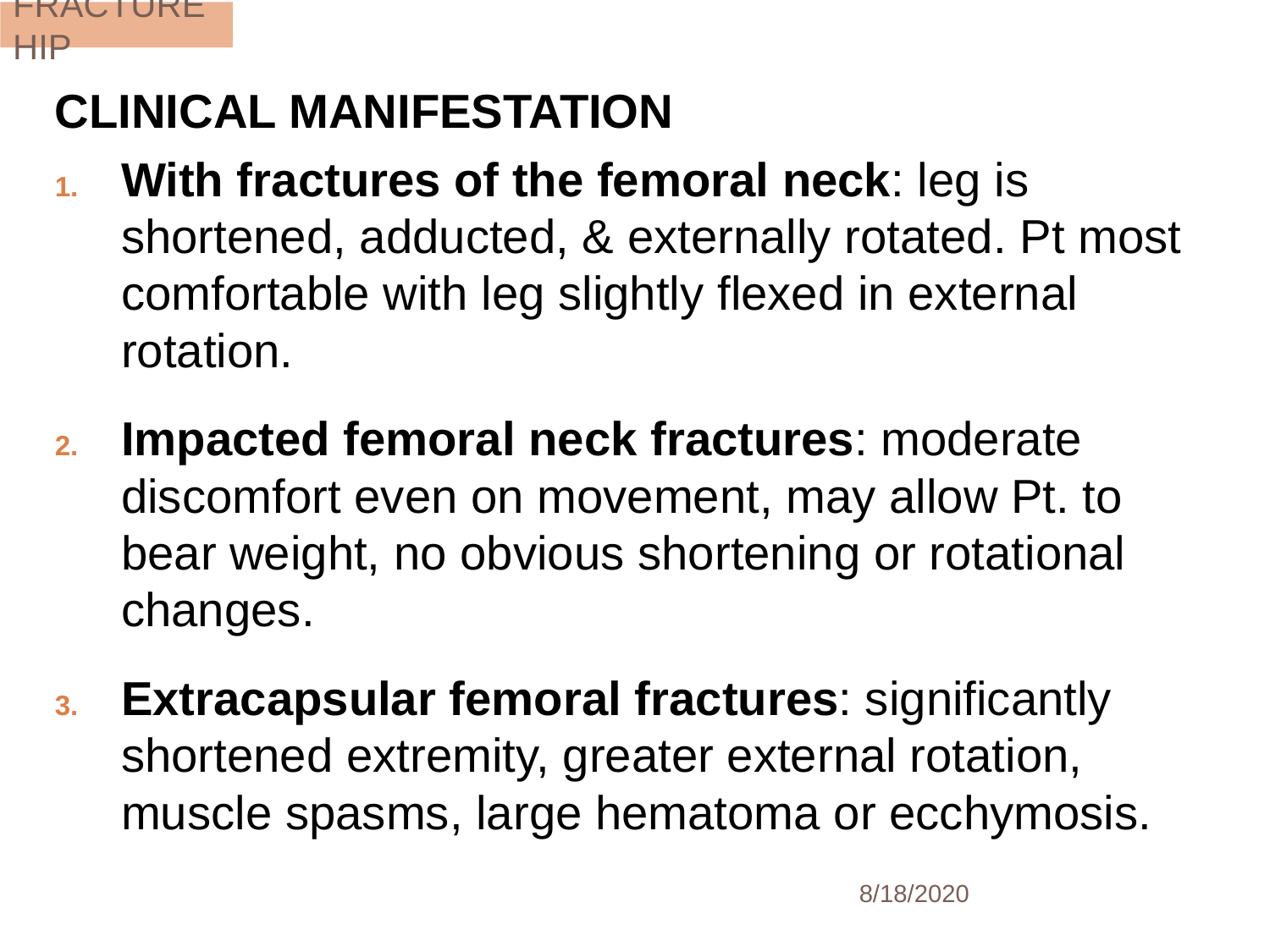

FRACTURE HIP
CLINICAL MANIFESTATION
With fractures of the femoral neck: leg is shortened, adducted, & externally rotated. Pt most comfortable with leg slightly flexed in external rotation.
Impacted femoral neck fractures: moderate discomfort even on movement, may allow Pt. to bear weight, no obvious shortening or rotational changes.
Extracapsular femoral fractures: significantly shortened extremity, greater external rotation, muscle spasms, large hematoma or ecchymosis.
298
V.K 2019
8/18/2020